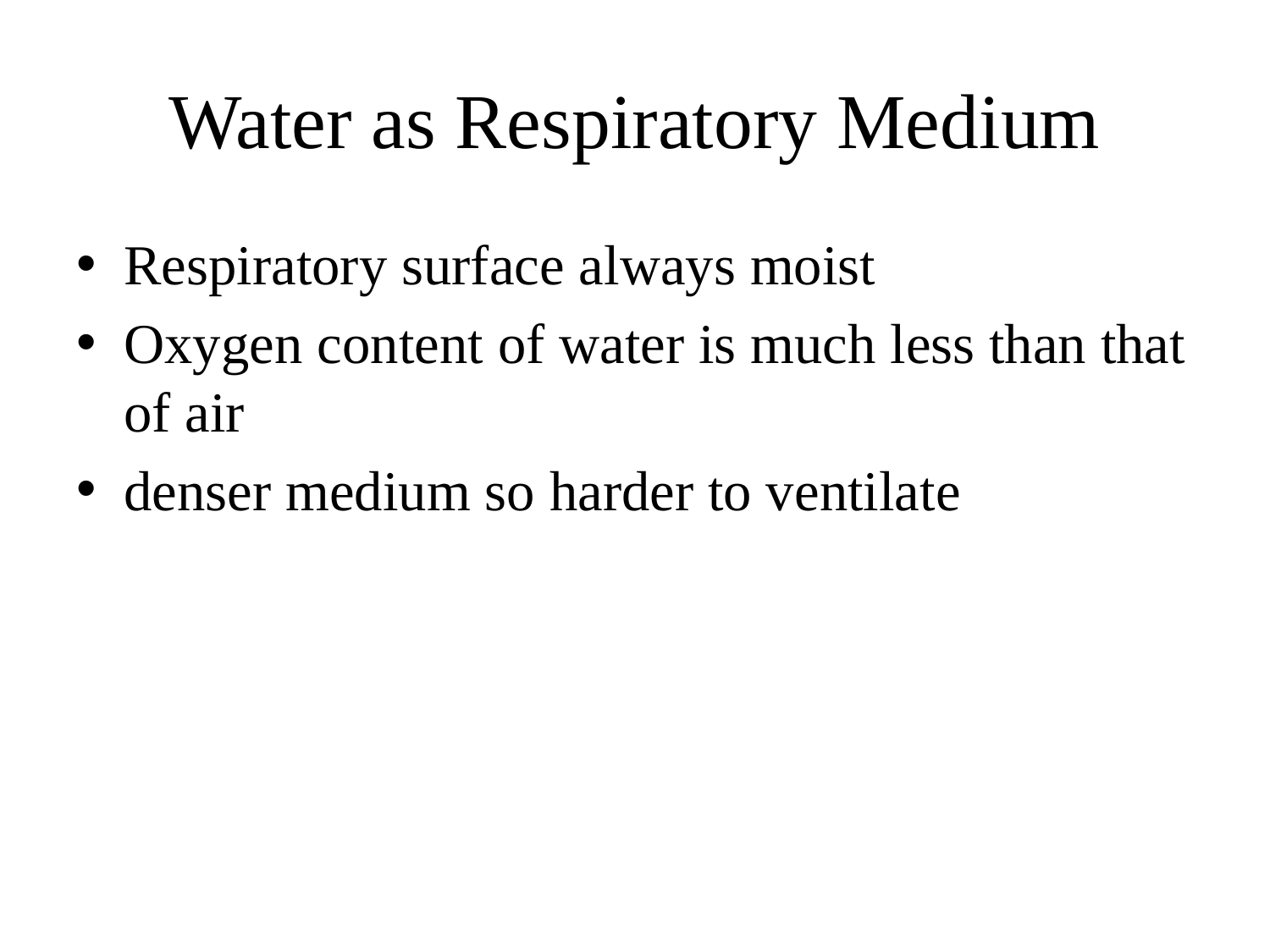

# Water as Respiratory Medium
Respiratory surface always moist
Oxygen content of water is much less than that of air
denser medium so harder to ventilate